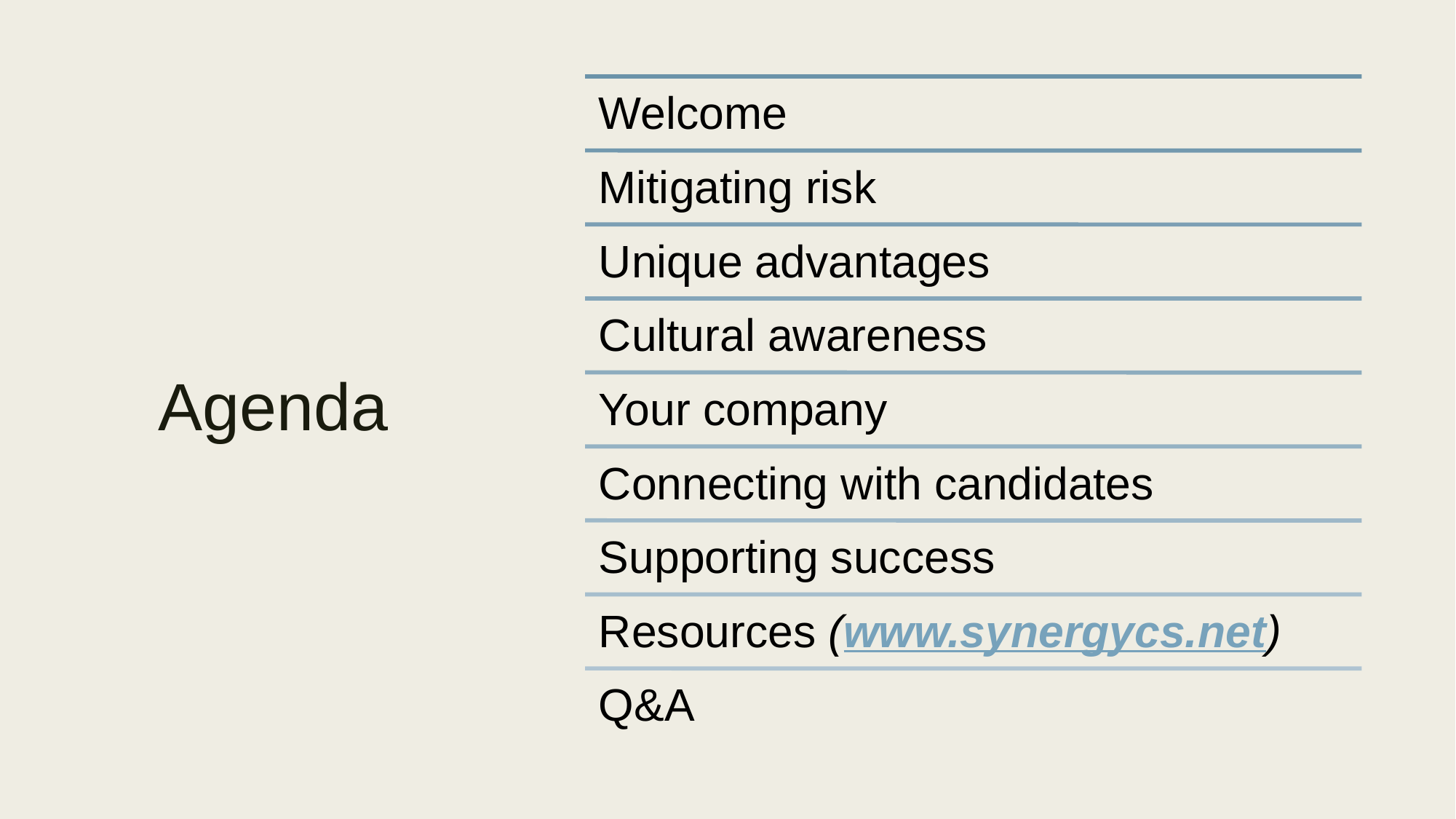

# Agenda
Welcome
Mitigating risk
Unique advantages
Cultural awareness
Your company
Connecting with candidates
Supporting success
Resources (www.synergycs.net)
Q&A